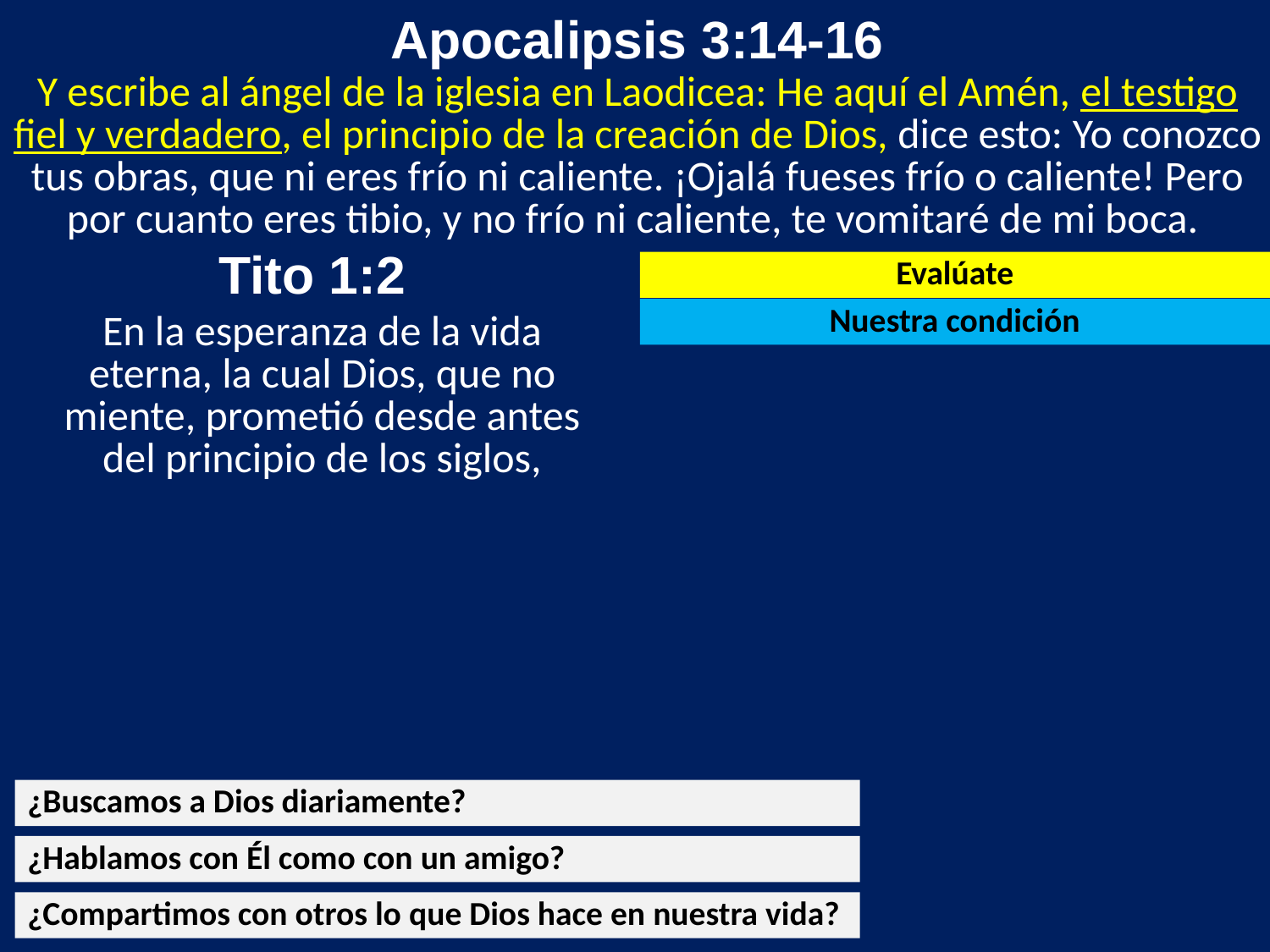

Apocalipsis 3:14-16

Y escribe al ángel de la iglesia en Laodicea: He aquí el Amén, el testigo fiel y verdadero, el principio de la creación de Dios, dice esto: Yo conozco tus obras, que ni eres frío ni caliente. ¡Ojalá fueses frío o caliente! Pero por cuanto eres tibio, y no frío ni caliente, te vomitaré de mi boca.
 Tito 1:2
Evalúate
Nuestra condición
En la esperanza de la vida eterna, la cual Dios, que no miente, prometió desde antes del principio de los siglos,
¿Buscamos a Dios diariamente?
¿Hablamos con Él como con un amigo?
¿Compartimos con otros lo que Dios hace en nuestra vida?